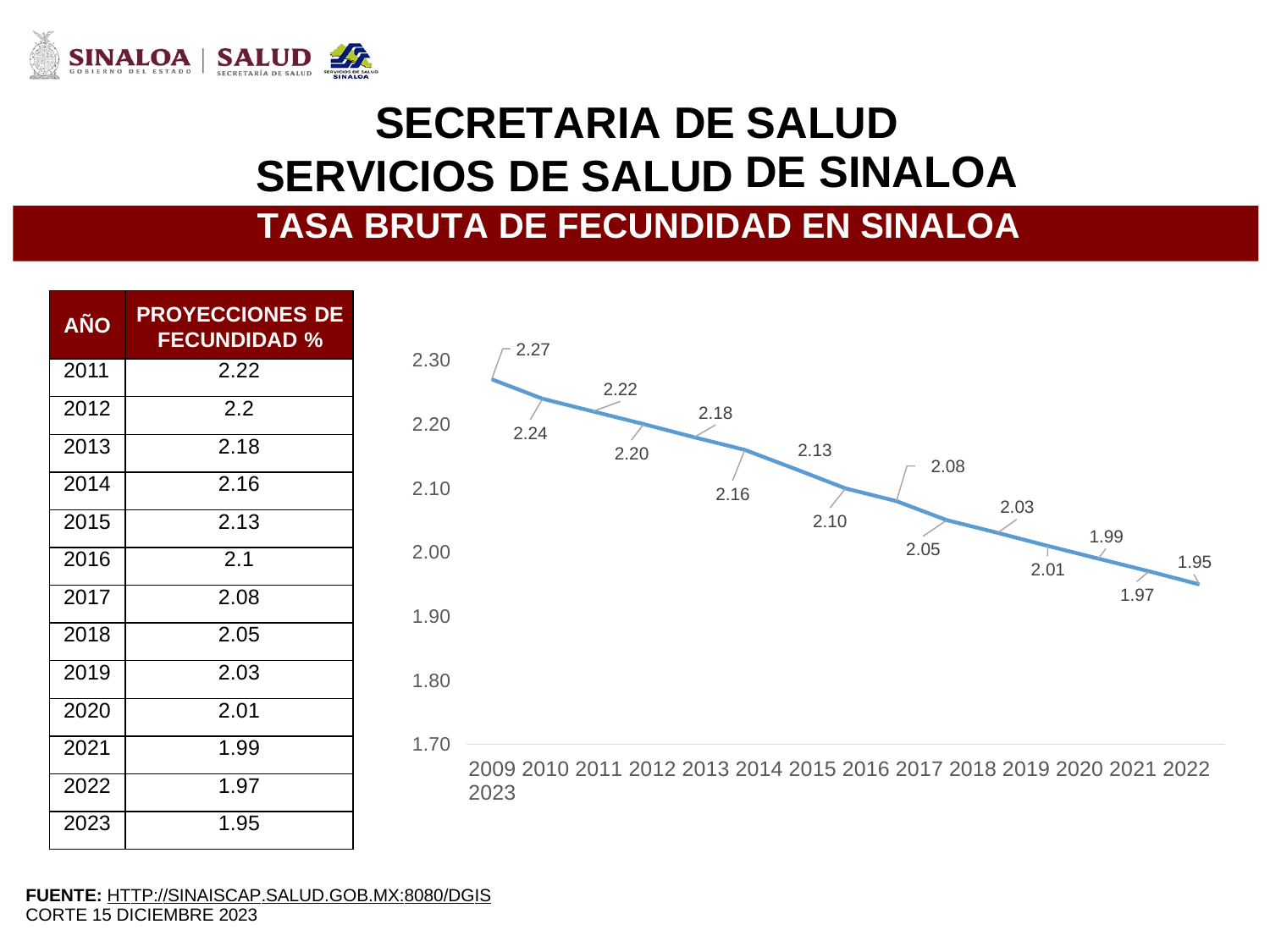

SECRETARIA DE
SALUD
DE SINALOA
SERVICIOS
DE
SALUD

TASA BRUTA DE FECUNDIDAD EN SINALOA

AÑO

PROYECCIONES DE FECUNDIDAD %

2.27

2.30

2011
2.22
2.22

2012
2.2

2.18
2.20
2.24

2013
2.18
2.13
2.20

2.08

2014
2.16
2.10
2.16

2.03

2015
2.13
2.10

1.99
2.05
2.00

2016
2.1

1.95
2.01

1.97

2017
2.08
1.90

2018
2.05

2019
2.03
1.80

2020
2.01

1.70

2021
1.99

2009 2010 2011 2012 2013 2014 2015 2016 2017 2018 2019 2020 2021 2022 2023

2022
1.97

2023
1.95

FUENTE: HTTP://SINAISCAP.SALUD.GOB.MX:8080/DGIS
CORTE 15 DICIEMBRE 2023